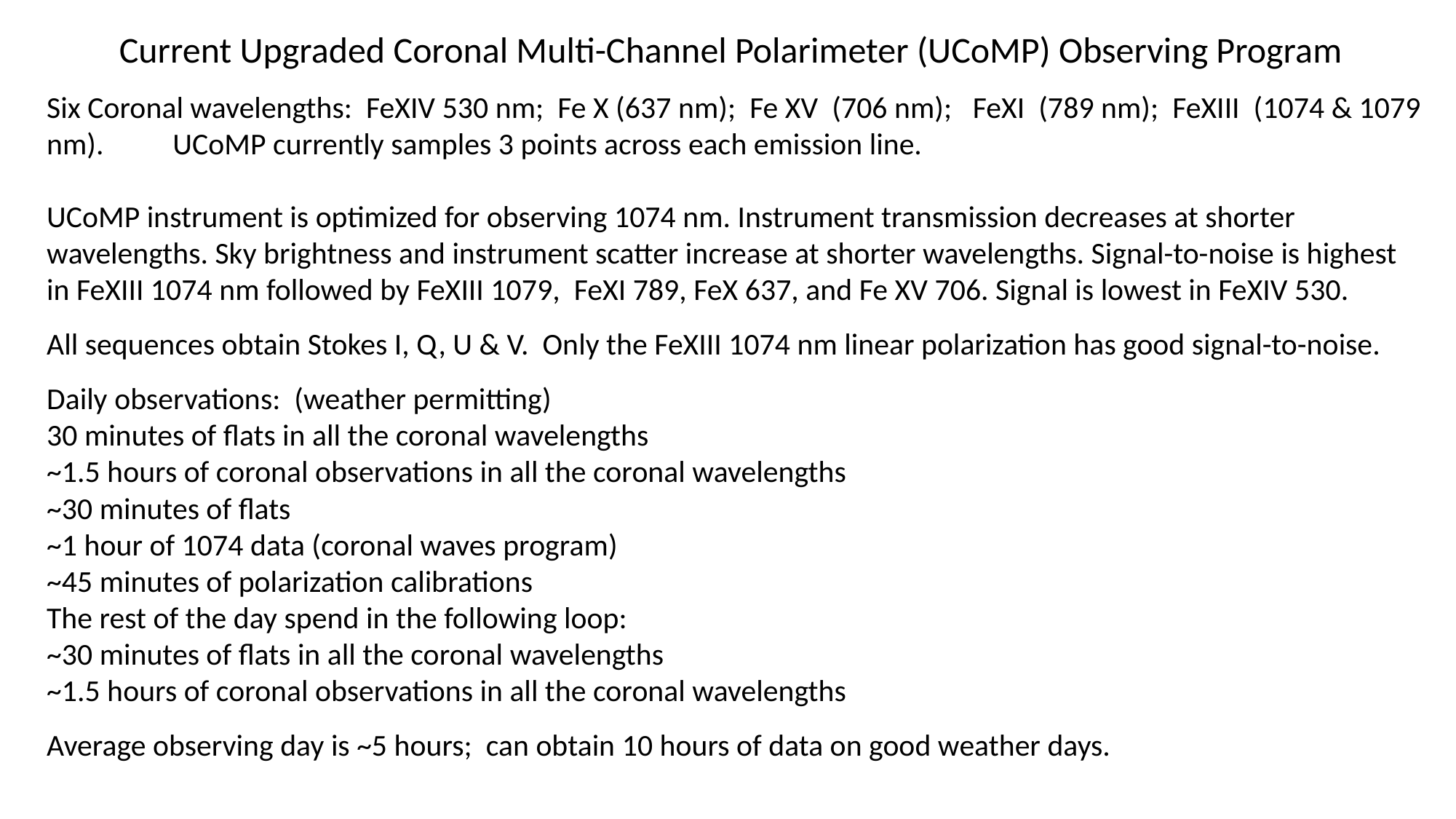

Current Upgraded Coronal Multi-Channel Polarimeter (UCoMP) Observing Program
Six Coronal wavelengths:  FeXIV 530 nm;  Fe X (637 nm);  Fe XV  (706 nm);   FeXI  (789 nm);  FeXIII  (1074 & 1079 nm).          UCoMP currently samples 3 points across each emission line.

UCoMP instrument is optimized for observing 1074 nm. Instrument transmission decreases at shorter wavelengths. Sky brightness and instrument scatter increase at shorter wavelengths. Signal-to-noise is highest in FeXIII 1074 nm followed by FeXIII 1079,  FeXI 789, FeX 637, and Fe XV 706. Signal is lowest in FeXIV 530.
All sequences obtain Stokes I, Q, U & V.  Only the FeXIII 1074 nm linear polarization has good signal-to-noise.
Daily observations:  (weather permitting)
30 minutes of flats in all the coronal wavelengths
~1.5 hours of coronal observations in all the coronal wavelengths
~30 minutes of flats
~1 hour of 1074 data (coronal waves program)
~45 minutes of polarization calibrations
The rest of the day spend in the following loop:
~30 minutes of flats in all the coronal wavelengths
~1.5 hours of coronal observations in all the coronal wavelengths
Average observing day is ~5 hours;  can obtain 10 hours of data on good weather days.